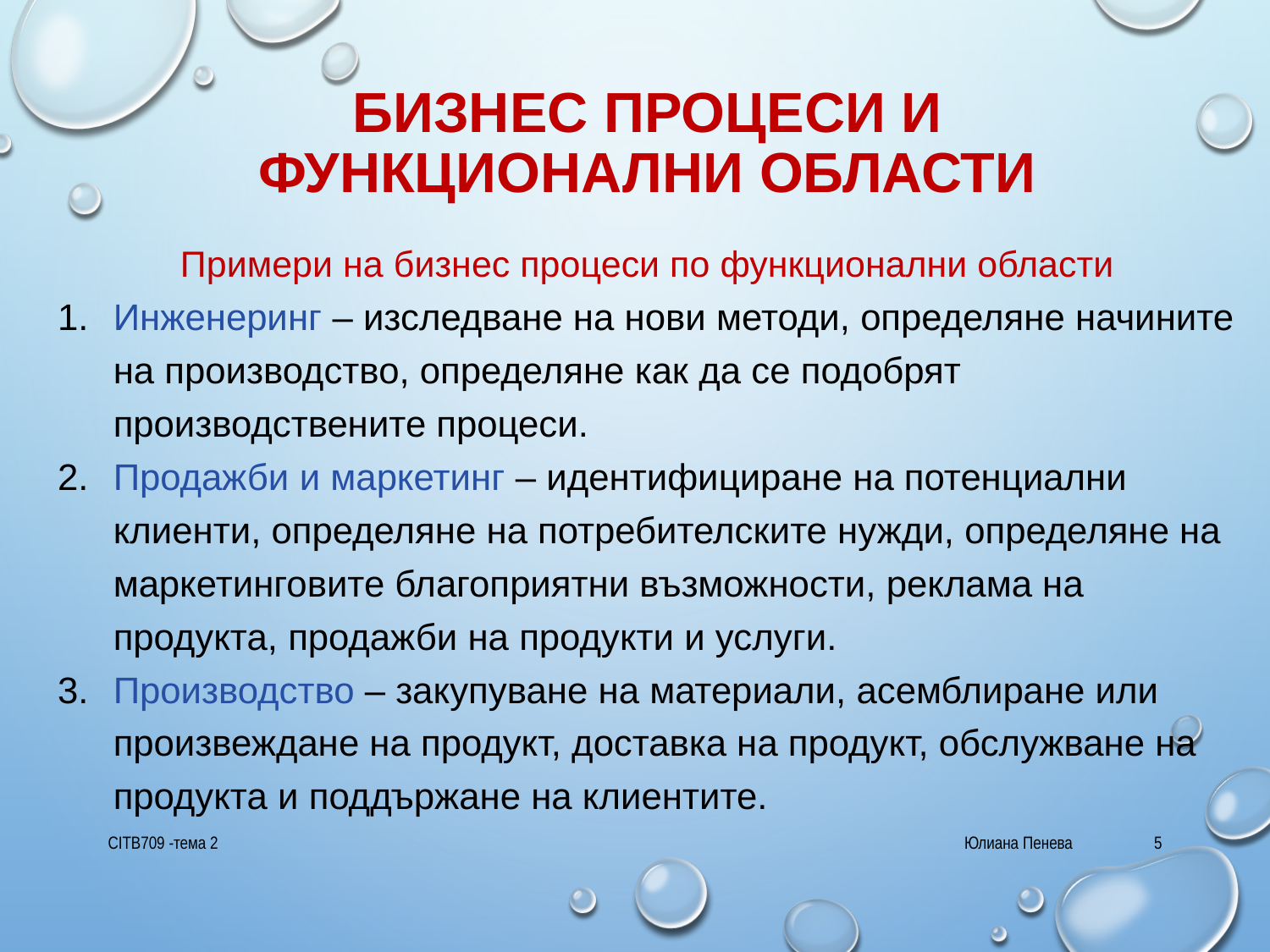

# Бизнес процеси и функционални области
Примери на бизнес процеси по функционални области
Инженеринг – изследване на нови методи, определяне начините на производство, определяне как да се подобрят производствените процеси.
Продажби и маркетинг – идентифициране на потенциални клиенти, определяне на потребителските нужди, определяне на маркетинговите благоприятни възможности, реклама на продукта, продажби на продукти и услуги.
Производство – закупуване на материали, асемблиране или произвеждане на продукт, доставка на продукт, обслужване на продукта и поддържане на клиентите.

CITB709 -тема 2
Юлиана Пенева
5